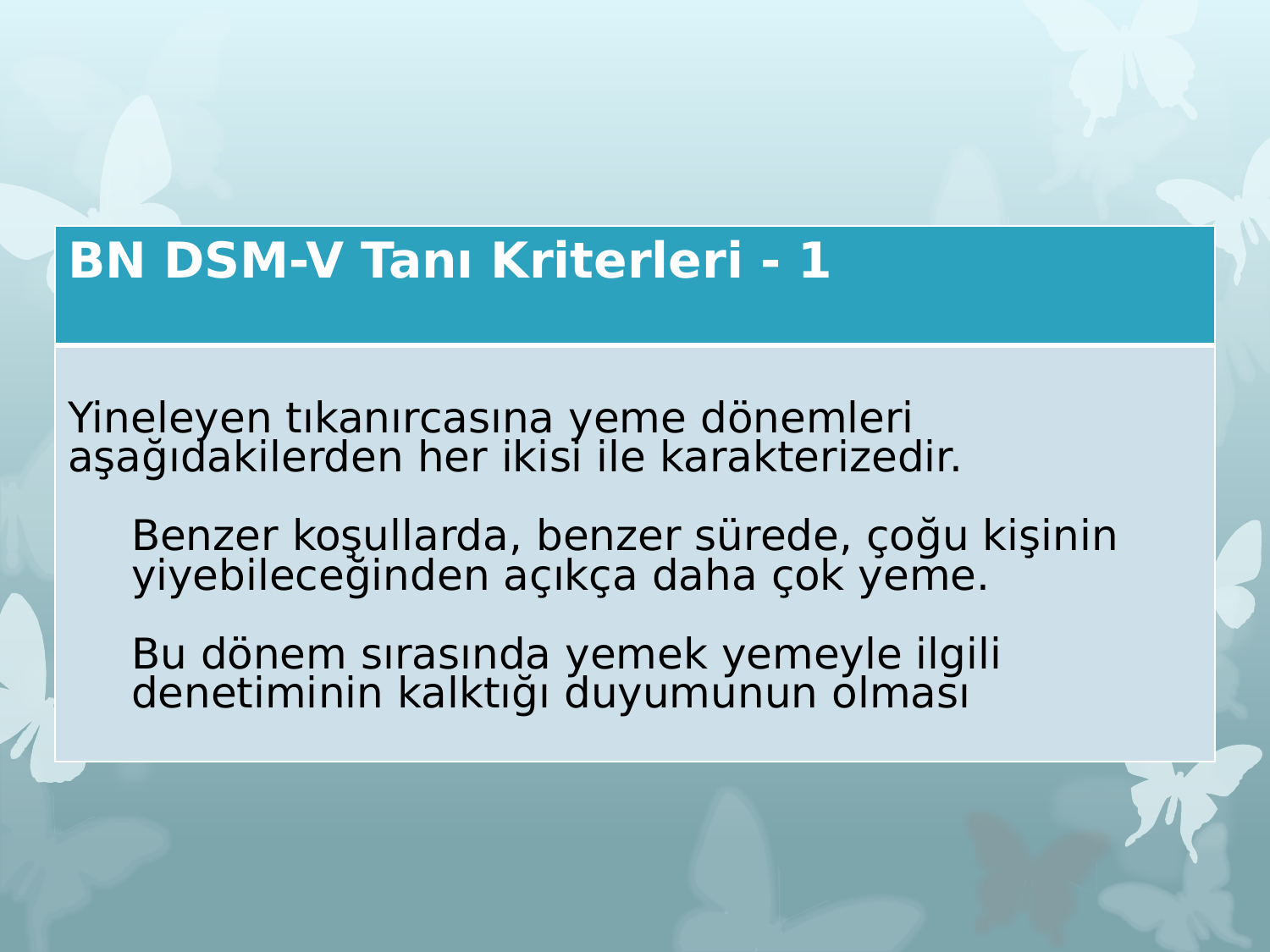

#
| BN DSM-V Tanı Kriterleri - 1 |
| --- |
| Yineleyen tıkanırcasına yeme dönemleri aşağıdakilerden her ikisi ile karakterizedir. Benzer koşullarda, benzer sürede, çoğu kişinin yiyebileceğinden açıkça daha çok yeme. Bu dönem sırasında yemek yemeyle ilgili denetiminin kalktığı duyumunun olması |